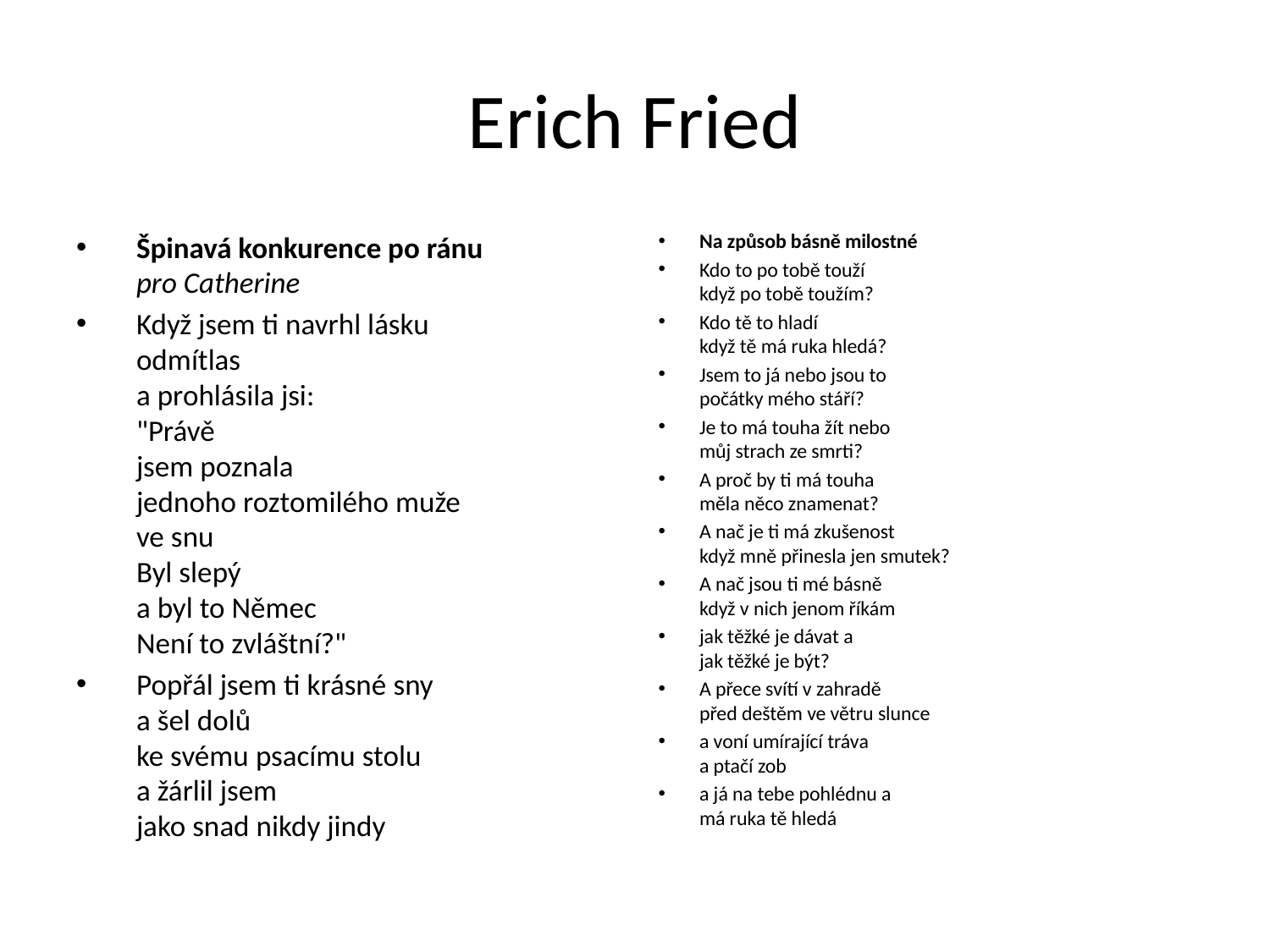

# Erich Fried
Špinavá konkurence po ránu
pro Catherine
Když jsem ti navrhl lásku
odmítlas
a prohlásila jsi:
"Právě
jsem poznala
jednoho roztomilého muže
ve snu
Byl slepý
a byl to Němec
Není to zvláštní?"
Popřál jsem ti krásné sny
a šel dolů
ke svému psacímu stolu
a žárlil jsem
jako snad nikdy jindy

Na způsob básně milostné
Kdo to po tobě touží
když po tobě toužím?
Kdo tě to hladí
když tě má ruka hledá?
Jsem to já nebo jsou to
počátky mého stáří?
Je to má touha žít nebo
můj strach ze smrti?
A proč by ti má touha
měla něco znamenat?
A nač je ti má zkušenost
když mně přinesla jen smutek?
A nač jsou ti mé básně
když v nich jenom říkám
jak těžké je dávat a
jak těžké je být?
A přece svítí v zahradě
před deštěm ve větru slunce
a voní umírající tráva
a ptačí zob
a já na tebe pohlédnu a
má ruka tě hledá